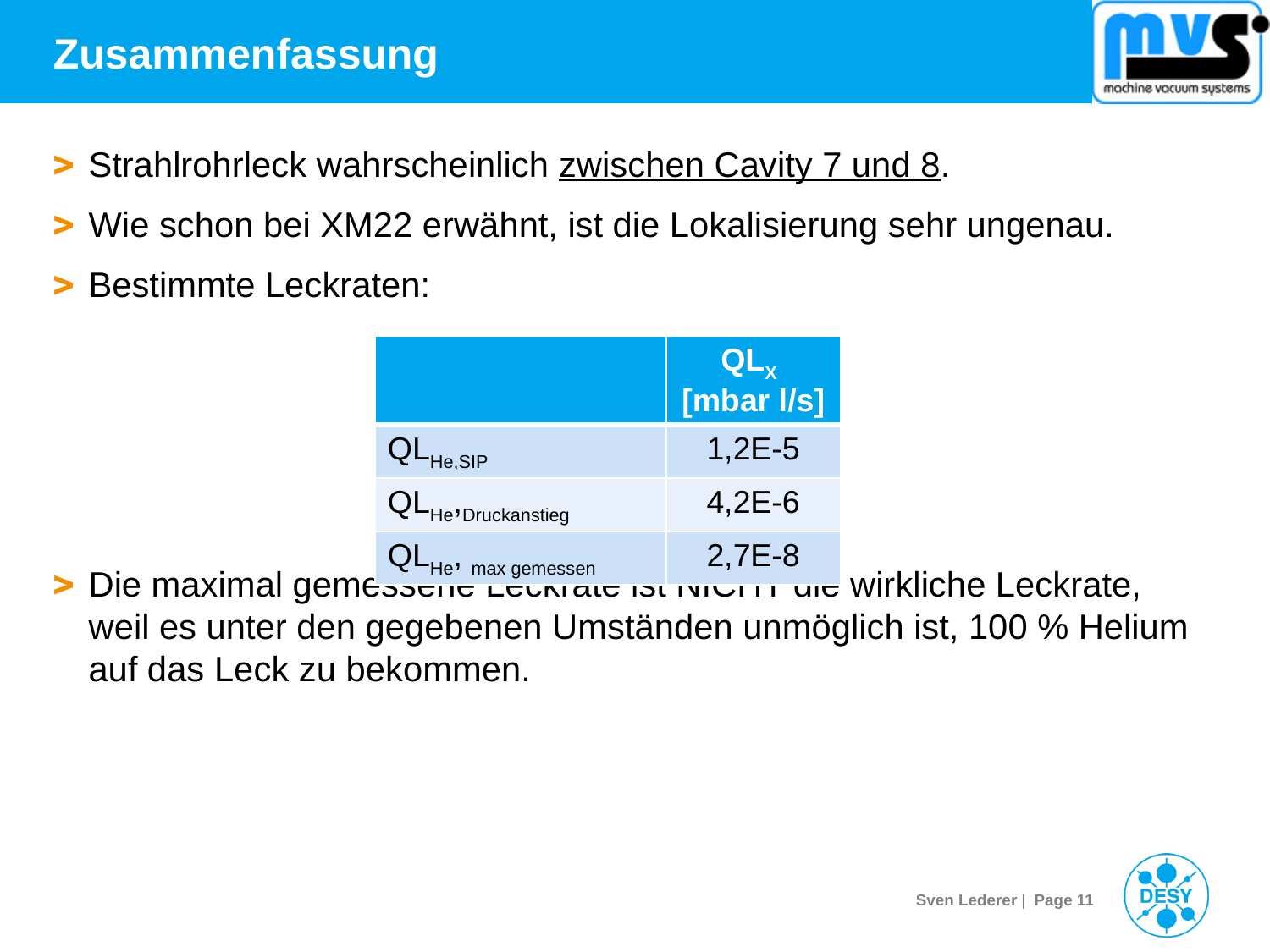

# Zusammenfassung
Strahlrohrleck wahrscheinlich zwischen Cavity 7 und 8.
Wie schon bei XM22 erwähnt, ist die Lokalisierung sehr ungenau.
Bestimmte Leckraten:

Die maximal gemessene Leckrate ist NICHT die wirkliche Leckrate, weil es unter den gegebenen Umständen unmöglich ist, 100 % Helium auf das Leck zu bekommen.
|  | QLX [mbar l/s] |
| --- | --- |
| QLHe,SIP | 1,2E-5 |
| QLHe,Druckanstieg | 4,2E-6 |
| QLHe, max gemessen | 2,7E-8 |